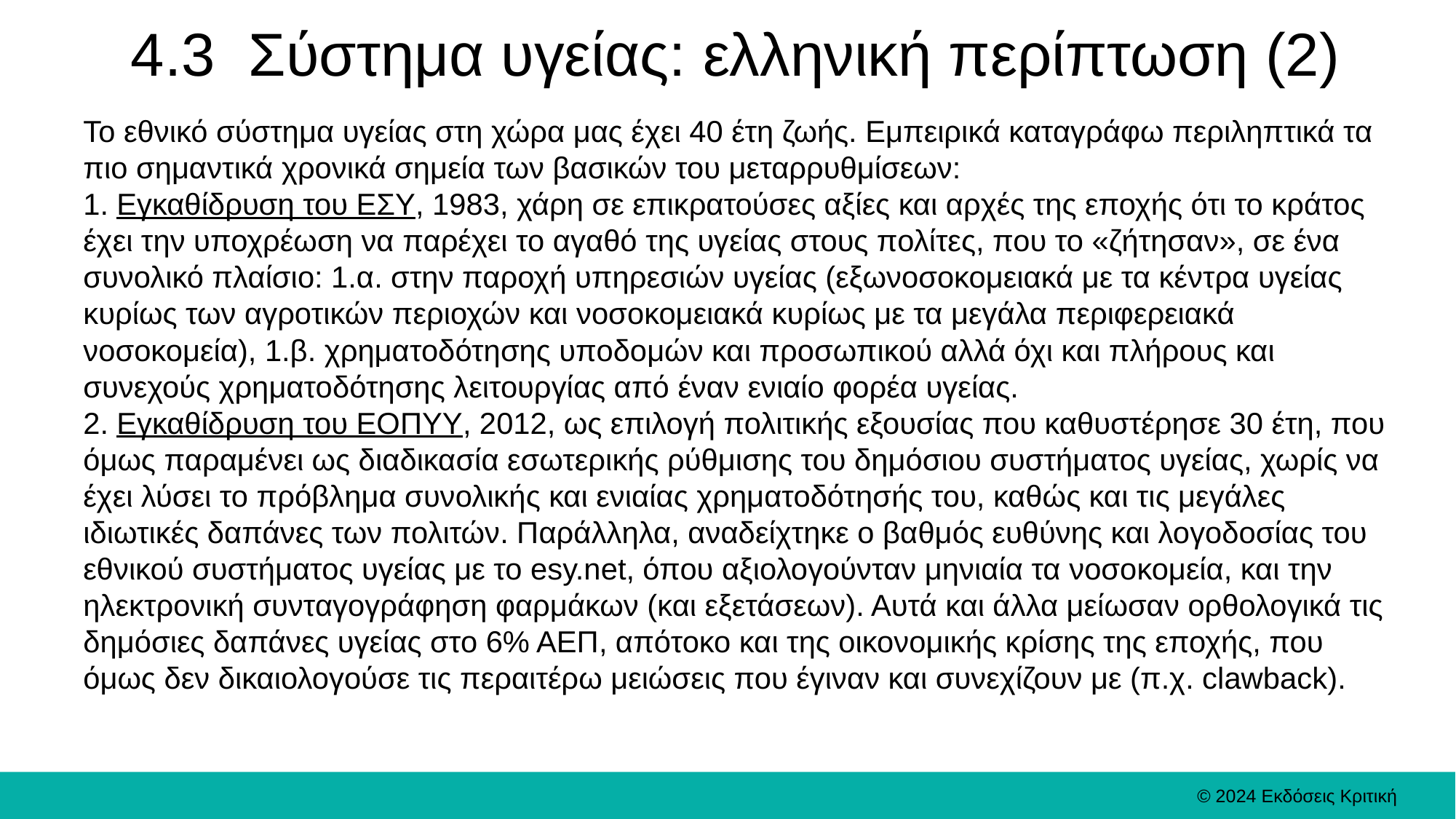

# 4.3  Σύστημα υγείας: ελληνική περίπτωση (2)
Το εθνικό σύστημα υγείας στη χώρα μας έχει 40 έτη ζωής. Εμπειρικά καταγράφω περιληπτικά τα πιο σημαντικά χρονικά σημεία των βασικών του μεταρρυθμίσεων:
1. Εγκαθίδρυση του ΕΣΥ, 1983, χάρη σε επικρατούσες αξίες και αρχές της εποχής ότι το κράτος έχει την υποχρέωση να παρέχει το αγαθό της υγείας στους πολίτες, που το «ζήτησαν», σε ένα συνολικό πλαίσιο: 1.α. στην παροχή υπηρεσιών υγείας (εξωνοσοκομειακά με τα κέντρα υγείας κυρίως των αγροτικών περιοχών και νοσοκομειακά κυρίως με τα μεγάλα περιφερειακά νοσοκομεία), 1.β. χρηματοδότησης υποδομών και προσωπικού αλλά όχι και πλήρους και συνεχούς χρηματοδότησης λειτουργίας από έναν ενιαίο φορέα υγείας.
2. Εγκαθίδρυση του ΕΟΠΥΥ, 2012, ως επιλογή πολιτικής εξουσίας που καθυστέρησε 30 έτη, που όμως παραμένει ως διαδικασία εσωτερικής ρύθμισης του δημόσιου συστήματος υγείας, χωρίς να έχει λύσει το πρόβλημα συνολικής και ενιαίας χρηματοδότησής του, καθώς και τις μεγάλες ιδιωτικές δαπάνες των πολιτών. Παράλληλα, αναδείχτηκε ο βαθμός ευθύνης και λογοδοσίας του εθνικού συστήματος υγείας με το esy.net, όπου αξιολογούνταν μηνιαία τα νοσοκομεία, και την ηλεκτρονική συνταγογράφηση φαρμάκων (και εξετάσεων). Αυτά και άλλα μείωσαν ορθολογικά τις δημόσιες δαπάνες υγείας στο 6% ΑΕΠ, απότοκο και της οικονομικής κρίσης της εποχής, που όμως δεν δικαιολογούσε τις περαιτέρω μειώσεις που έγιναν και συνεχίζουν με (π.χ. clawback).

© 2024 Εκδόσεις Κριτική